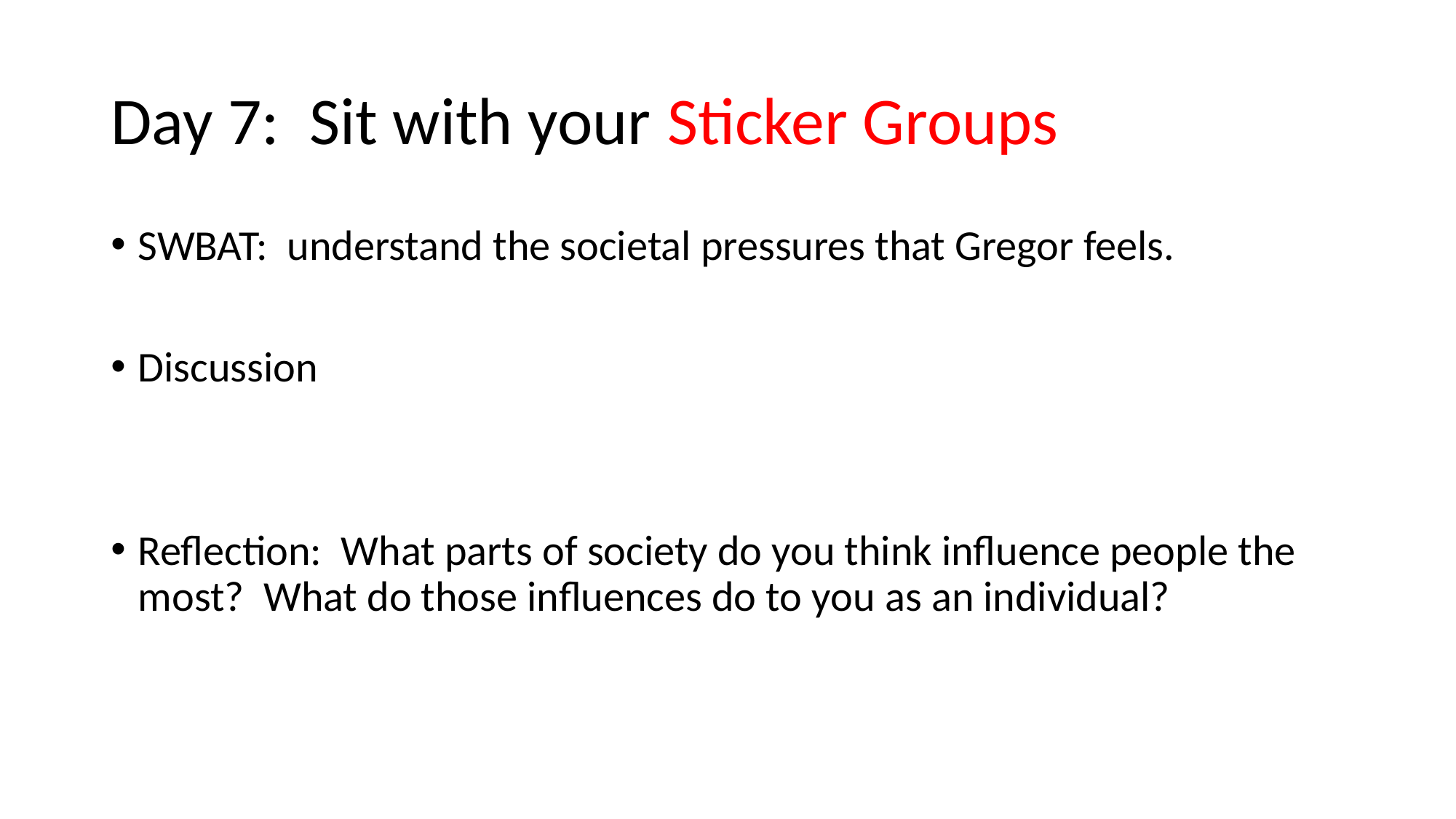

# Day 7:  Sit with your Sticker Groups
SWBAT:  understand the societal pressures that Gregor feels.

Discussion

Reflection:  What parts of society do you think influence people the most?  What do those influences do to you as an individual?